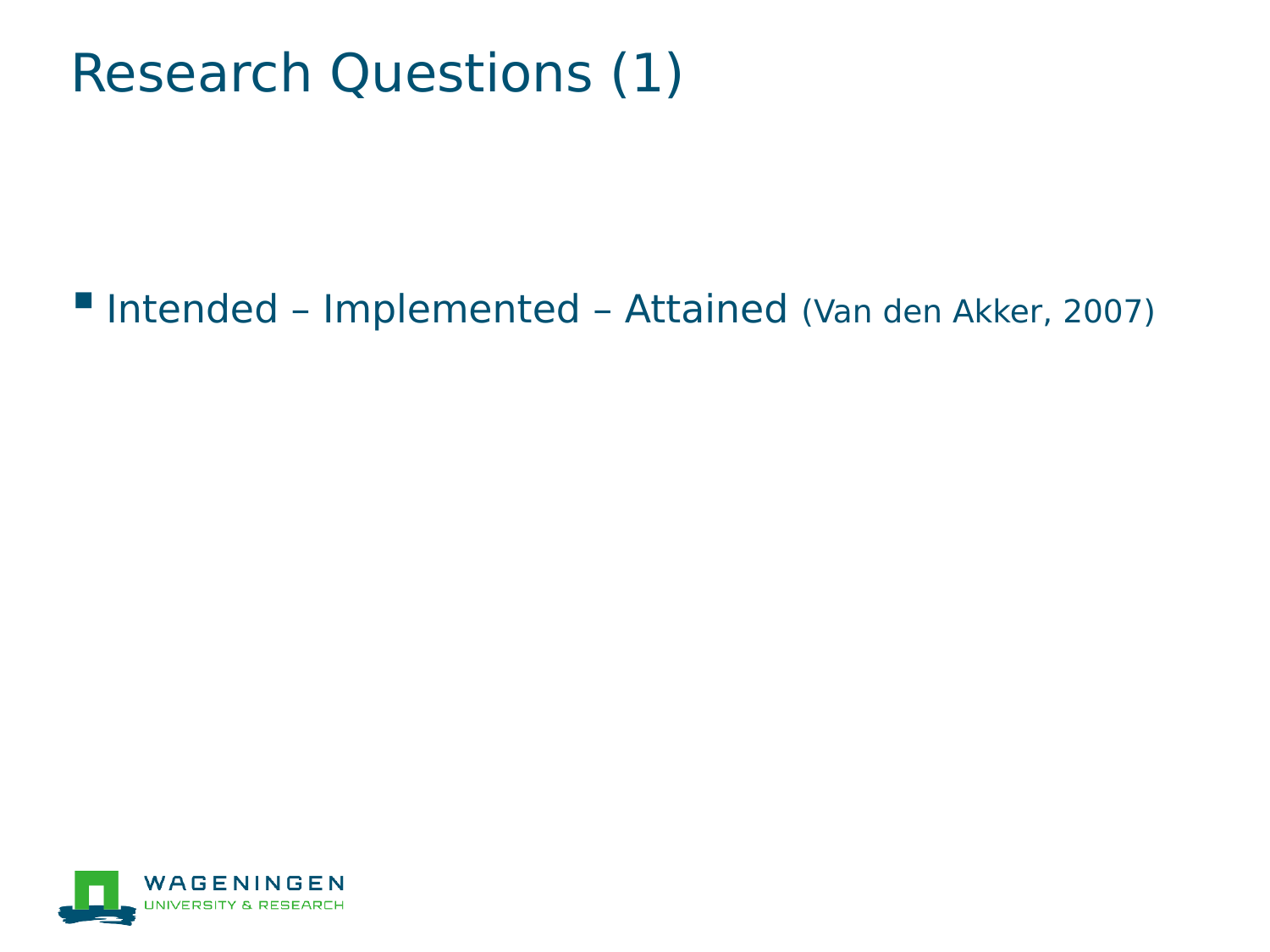

# Research Questions (1)
Intended – Implemented – Attained (Van den Akker, 2007)